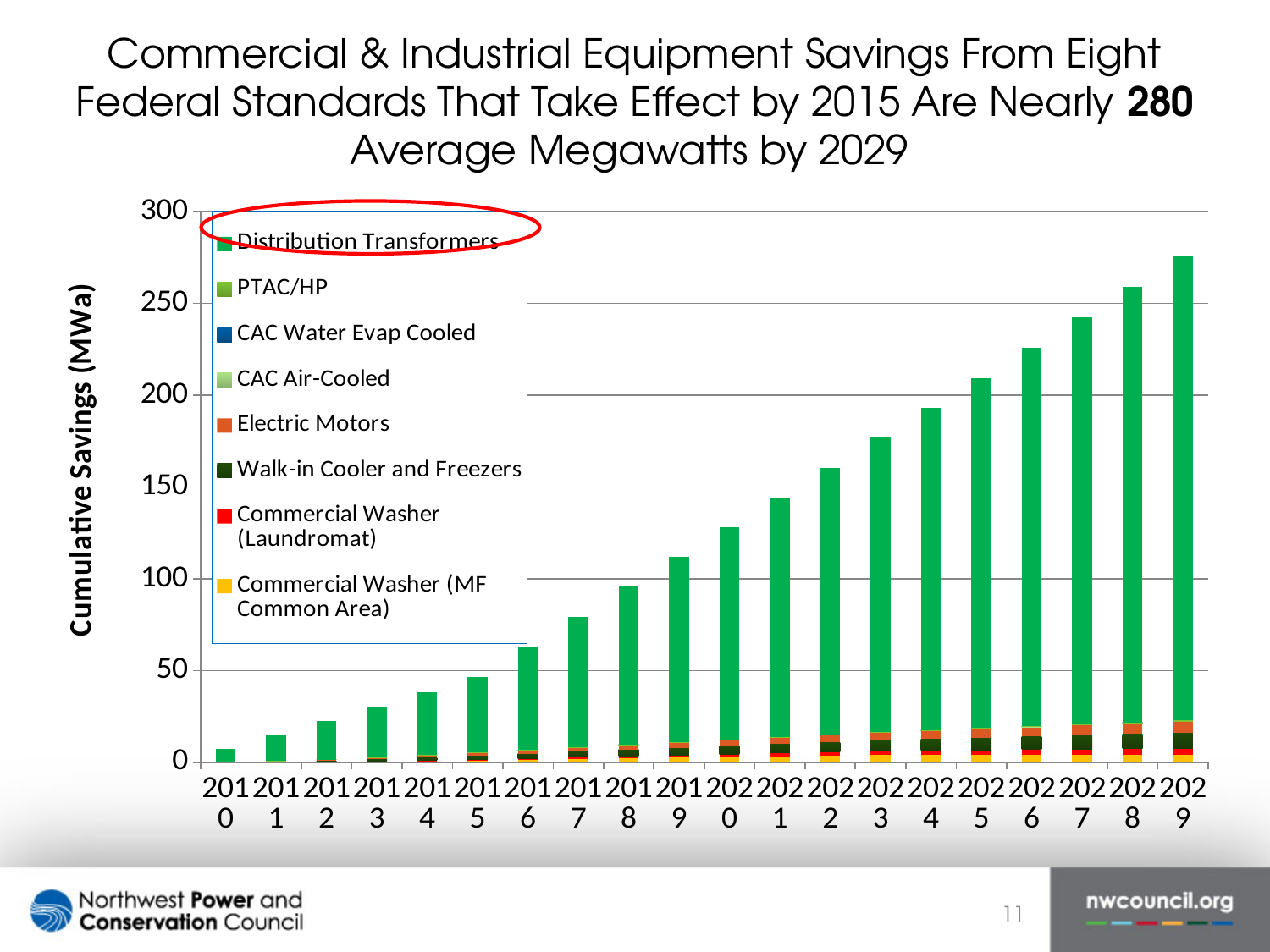

# Commercial & Industrial Equipment Savings From Eight Federal Standards That Take Effect by 2015 Are Nearly 280 Average Megawatts by 2029

### Chart

| Category | Commercial Washer (MF Common Area) | Commercial Washer (Laundromat) | Walk-in Cooler and Freezers | Electric Motors | CAC Air-Cooled | CAC Water Evap Cooled | PTAC/HP | Distribution Transformers |
|---|---|---|---|---|---|---|---|---|
| 2010 | 0.0 | 0.0 | 0.1418755493212217 | 0.0 | 0.0 | 0.0 | 0.018 | 7.211776142162344 |
| 2011 | 0.0 | 0.0 | 0.3845933083592078 | 0.3190533303919228 | 0.0 | 0.0 | 0.036 | 14.251050512227916 |
| 2012 | 0.0 | 0.0 | 0.7240375690100888 | 0.6381066607838456 | 0.0 | 0.0 | 0.05399999999999999 | 21.027704767806327 |
| 2013 | 0.3361444160993217 | 0.14509771725961318 | 1.1327222839029338 | 0.9571599911757682 | 0.0 | 0.0 | 0.072 | 27.723595806958496 |
| 2014 | 0.6730582639485538 | 0.31262763634030616 | 1.5780039746668613 | 1.2762133215676912 | 0.0 | 0.004000000000000001 | 0.09000000000000001 | 34.47400297418541 |
| 2015 | 1.0168997901908063 | 0.546688946095661 | 2.0425127714392155 | 1.5952666519596135 | 0.0 | 0.008000000000000002 | 0.10800000000000001 | 41.19690835933543 |
| 2016 | 1.4089181180011638 | 0.7625468631096445 | 2.520217172681913 | 1.9143199823515367 | 0.010000000000000002 | 0.012 | 0.126 | 56.11174239106964 |
| 2017 | 1.8024643792404278 | 0.9544498198557364 | 3.004765002443514 | 2.2333733127434594 | 0.020000000000000004 | 0.016000000000000004 | 0.14400000000000002 | 71.10916319340805 |
| 2018 | 2.2265363175970787 | 1.1263142617123607 | 3.4890886956410014 | 2.5524266431353815 | 0.030000000000000002 | 0.019000000000000003 | 0.162 | 86.11086872981994 |
| 2019 | 2.6204158596466383 | 1.3313743037489867 | 3.9656547926593277 | 2.8714799735273044 | 0.04000000000000001 | 0.022 | 0.18000000000000002 | 101.02843456856797 |
| 2020 | 2.999490096754479 | 1.5321207278690918 | 4.42886066394971 | 3.1667824510718168 | 0.05 | 0.024999999999999998 | 0.19799999999999998 | 115.73522048018359 |
| 2021 | 3.3485146847927854 | 1.7211392525050593 | 4.87782827634303 | 3.4643543213947057 | 0.06000000000000002 | 0.028 | 0.21599999999999997 | 130.47533039560363 |
| 2022 | 3.7108795546868194 | 1.931582060282967 | 5.316557337039855 | 3.788827101984768 | 0.07000000000000002 | 0.030999999999999996 | 0.23299999999999996 | 145.3394551382552 |
| 2023 | 4.090131056977835 | 2.2086453277082163 | 5.752542871342699 | 4.142866992627929 | 0.08000000000000002 | 0.033999999999999996 | 0.24999999999999997 | 160.33725951270893 |
| 2024 | 4.090131056977835 | 2.4675967744740777 | 6.191812173245902 | 4.47628211972918 | 0.09000000000000001 | 0.037 | 0.267 | 175.4644442097919 |
| 2025 | 4.090131056977835 | 2.7026290345758284 | 6.636992616501804 | 4.820379828663095 | 0.10000000000000003 | 0.04000000000000001 | 0.28400000000000003 | 190.70168945215838 |
| 2026 | 4.090131056977835 | 2.917136446509881 | 7.0859469820302 | 5.144441480074087 | 0.10999999999999999 | 0.043000000000000003 | 0.3010000000000001 | 206.04387036220243 |
| 2027 | 4.090131056977835 | 3.164626590037001 | 7.535090831617656 | 5.4707427097635435 | 0.11999999999999998 | 0.04600000000000001 | 0.31800000000000006 | 221.5182351155616 |
| 2028 | 4.090131056977835 | 3.407398133421699 | 7.985226819062283 | 5.799435219114892 | 0.13 | 0.049000000000000016 | 0.3350000000000001 | 237.16915698781685 |
| 2029 | 4.090131056977835 | 3.6382570687149802 | 8.440313225614881 | 6.123600395053699 | 0.13 | 0.05200000000000002 | 0.3520000000000001 | 252.97878889324159 |
11